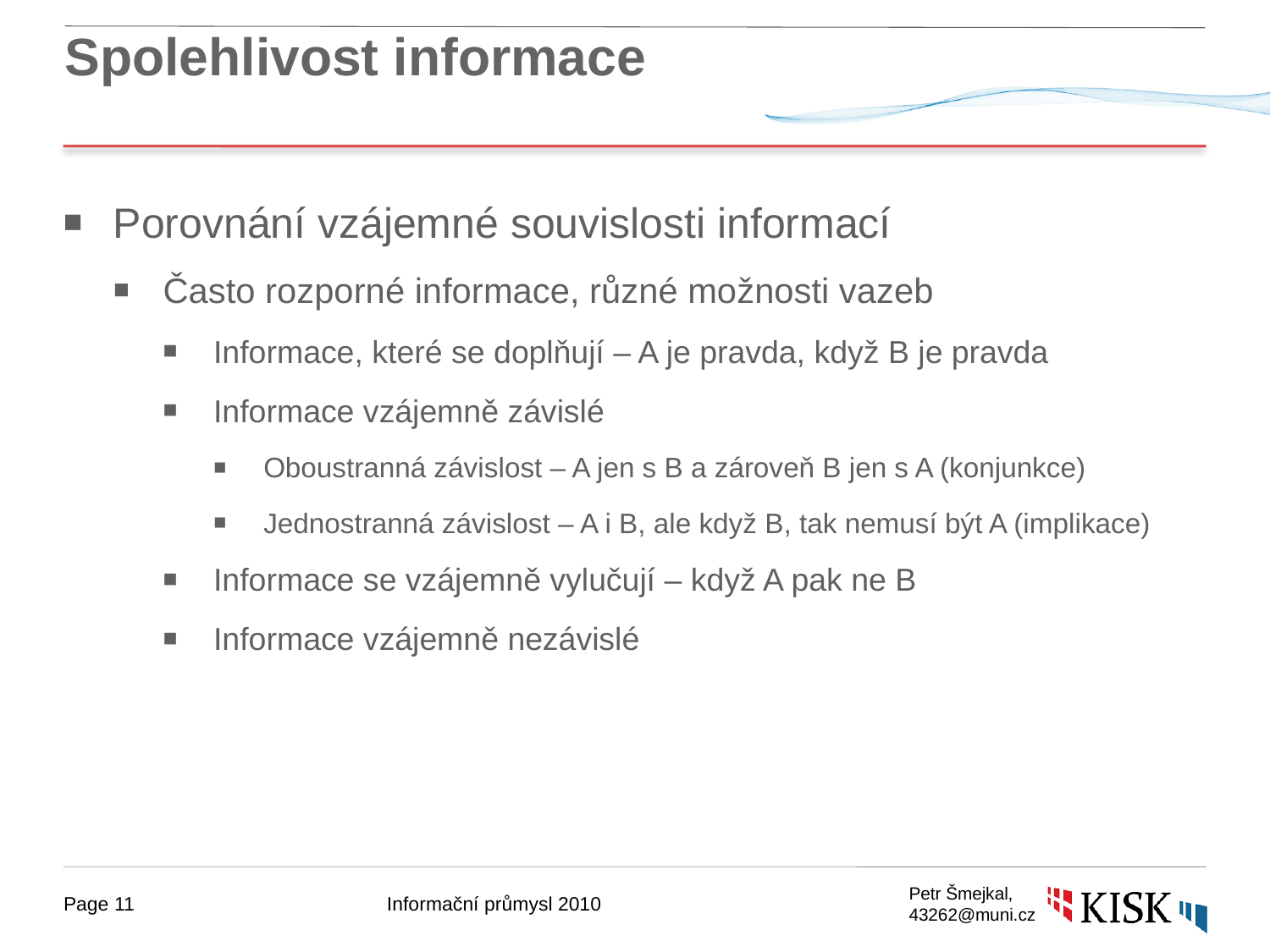

# Spolehlivost informace
Porovnání vzájemné souvislosti informací
Často rozporné informace, různé možnosti vazeb
Informace, které se doplňují – A je pravda, když B je pravda
Informace vzájemně závislé
Oboustranná závislost – A jen s B a zároveň B jen s A (konjunkce)
Jednostranná závislost – A i B, ale když B, tak nemusí být A (implikace)
Informace se vzájemně vylučují – když A pak ne B
Informace vzájemně nezávislé